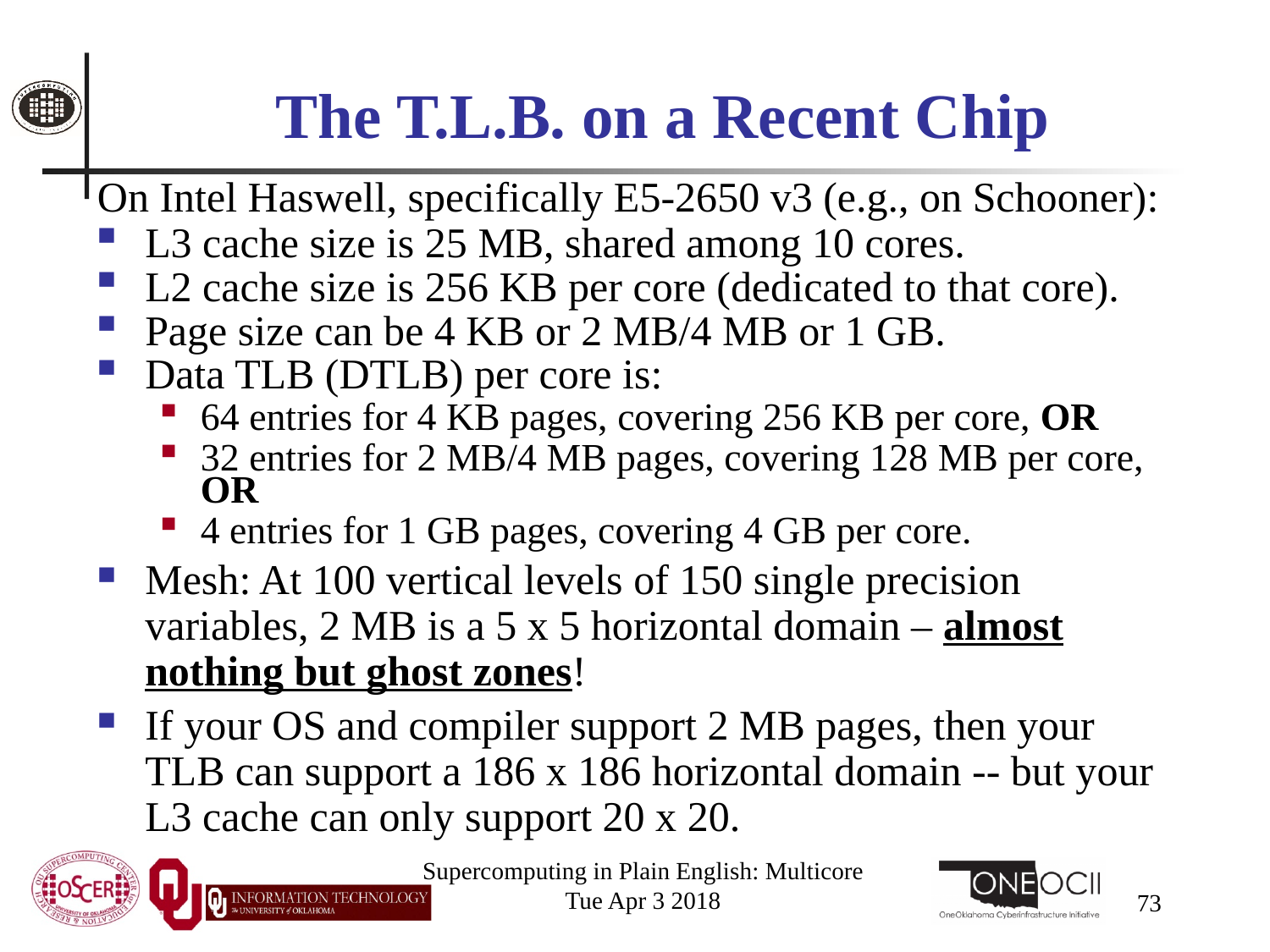

# The T.L.B. on a Recent Chip
On Intel Haswell, specifically E5-2650 v3 (e.g., on Schooner):
L3 cache size is 25 MB, shared among 10 cores.
L2 cache size is 256 KB per core (dedicated to that core).
Page size can be 4 KB or 2 MB/4 MB or 1 GB.
Data TLB (DTLB) per core is:
64 entries for 4 KB pages, covering 256 KB per core, OR
32 entries for 2 MB/4 MB pages, covering 128 MB per core, OR
4 entries for 1 GB pages, covering 4 GB per core.
Mesh: At 100 vertical levels of 150 single precision variables, 2 MB is a 5 x 5 horizontal domain – almost nothing but ghost zones!
If your OS and compiler support 2 MB pages, then your TLB can support a 186 x 186 horizontal domain -- but your L3 cache can only support 20 x 20.
Supercomputing in Plain English: Multicore
Tue Apr 3 2018
73